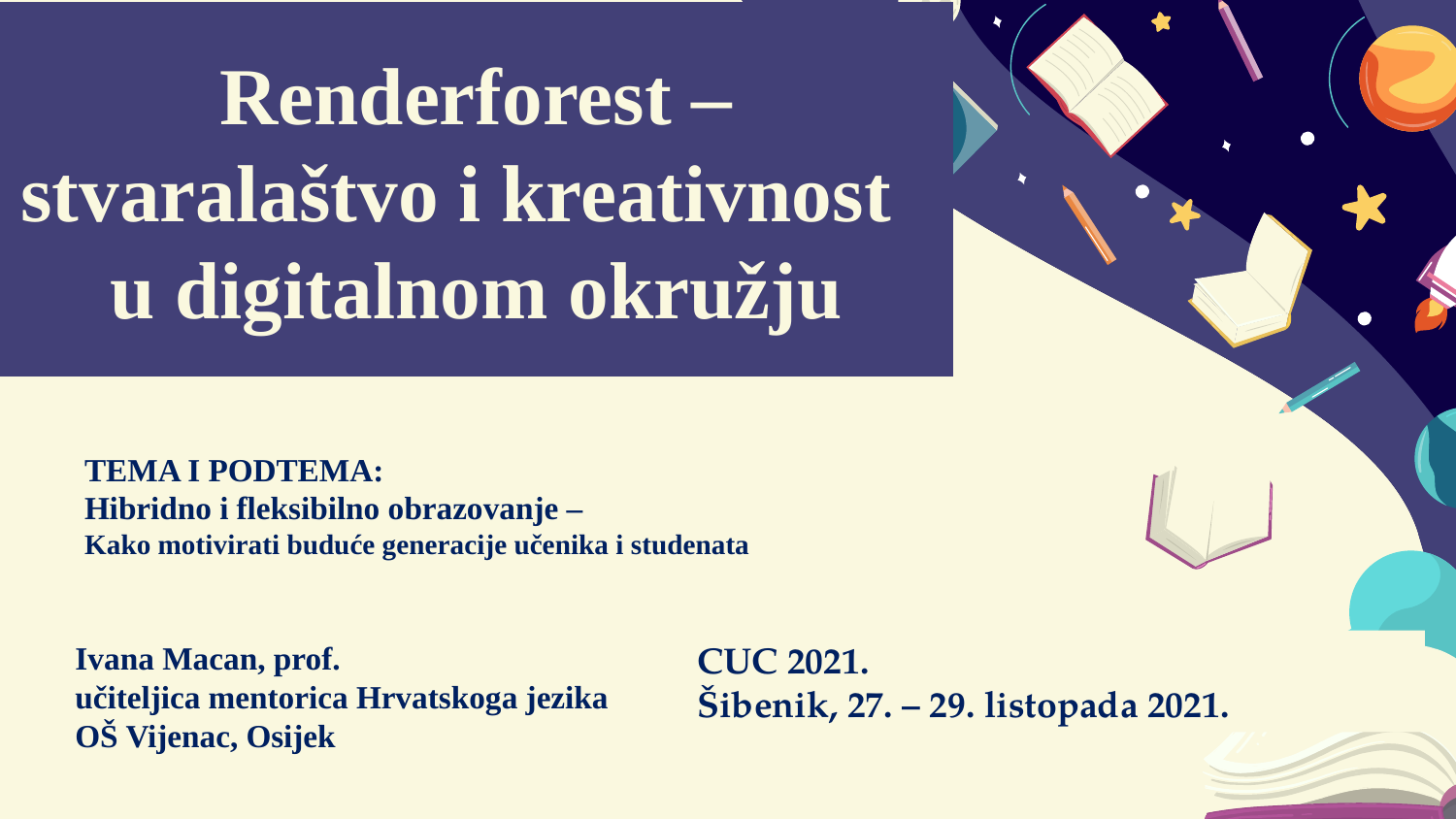

Renderforest –
stvaralaštvo i kreativnost   u digitalnom okružju
TEMA I PODTEMA:
Hibridno i fleksibilno obrazovanje –
Kako motivirati buduće generacije učenika i studenata
Ivana Macan, prof.
učiteljica mentorica Hrvatskoga jezika
OŠ Vijenac, Osijek
CUC 2021.
Šibenik, 27. – 29. listopada 2021.